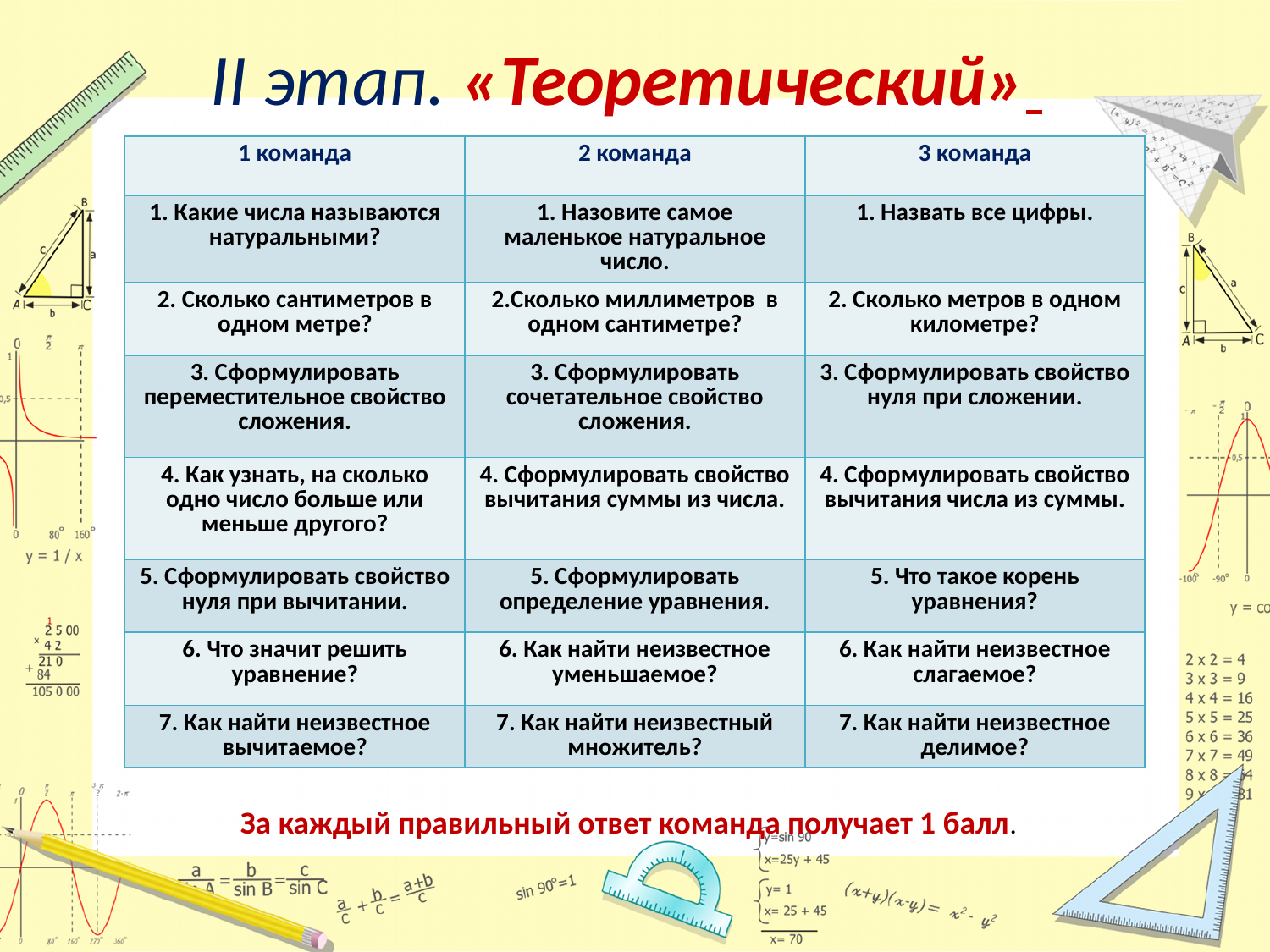

# II этап. «Теоретический»
| 1 команда | 2 команда | 3 команда |
| --- | --- | --- |
| 1. Какие числа называются натуральными? | 1. Назовите самое маленькое натуральное число. | 1. Назвать все цифры. |
| 2. Сколько сантиметров в одном метре? | 2.Сколько миллиметров в одном сантиметре? | 2. Сколько метров в одном километре? |
| 3. Сформулировать переместительное свойство сложения. | 3. Сформулировать сочетательное свойство сложения. | 3. Сформулировать свойство нуля при сложении. |
| 4. Как узнать, на сколько одно число больше или меньше другого? | 4. Сформулировать свойство вычитания суммы из числа. | 4. Сформулировать свойство вычитания числа из суммы. |
| 5. Сформулировать свойство нуля при вычитании. | 5. Сформулировать определение уравнения. | 5. Что такое корень уравнения? |
| 6. Что значит решить уравнение? | 6. Как найти неизвестное уменьшаемое? | 6. Как найти неизвестное слагаемое? |
| 7. Как найти неизвестное вычитаемое? | 7. Как найти неизвестный множитель? | 7. Как найти неизвестное делимое? |
За каждый правильный ответ команда получает 1 балл.